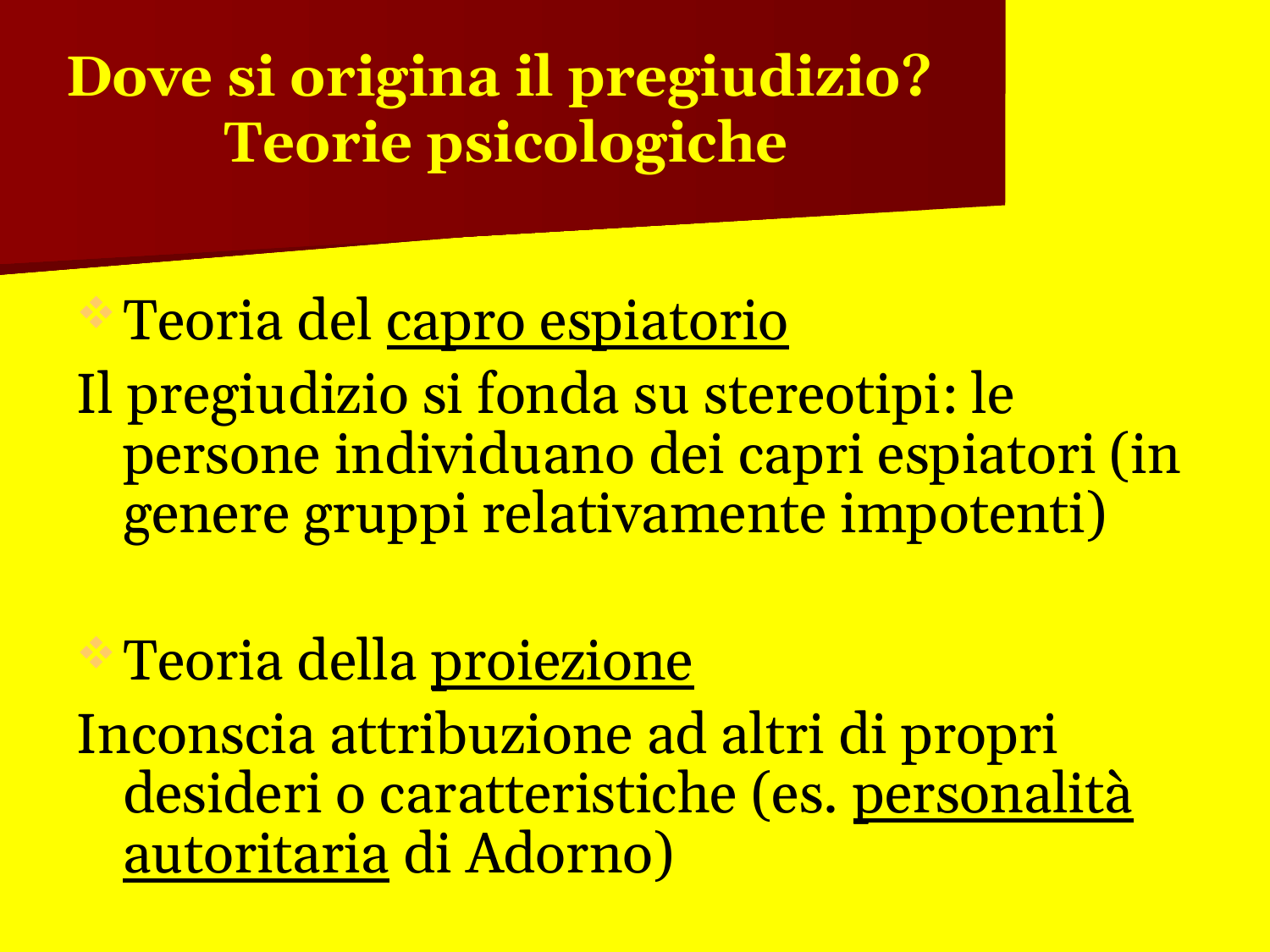

Dove si origina il pregiudizio?
Teorie psicologiche
Teoria del capro espiatorio
Il pregiudizio si fonda su stereotipi: le persone individuano dei capri espiatori (in genere gruppi relativamente impotenti)‏

Teoria della proiezione
Inconscia attribuzione ad altri di propri desideri o caratteristiche (es. personalità autoritaria di Adorno)‏